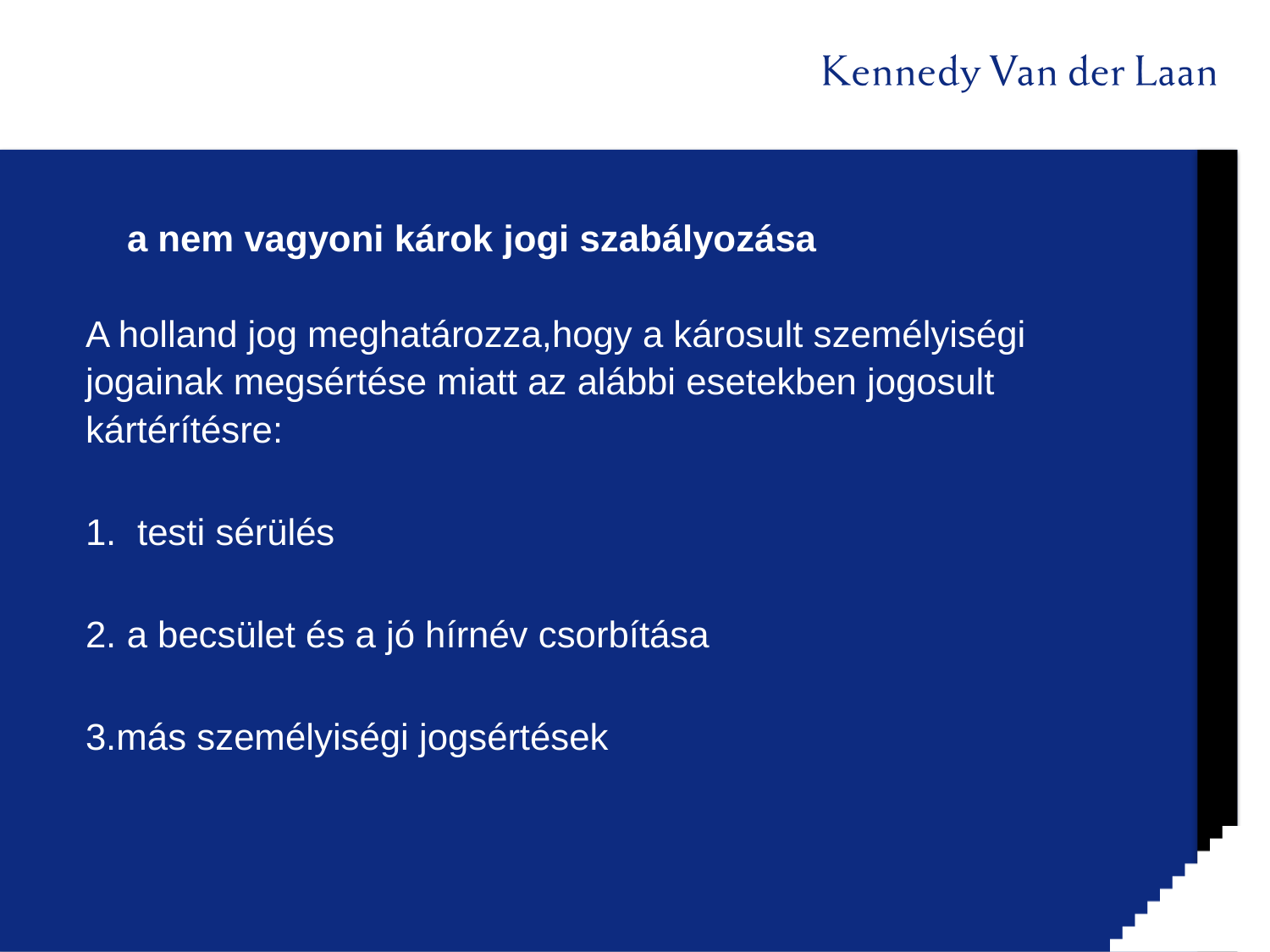

# a nem vagyoni károk jogi szabályozása
A holland jog meghatározza,hogy a károsult személyiségi jogainak megsértése miatt az alábbi esetekben jogosult kártérítésre:

1.  testi sérülés

2. a becsület és a jó hírnév csorbítása

3.más személyiségi jogsértések